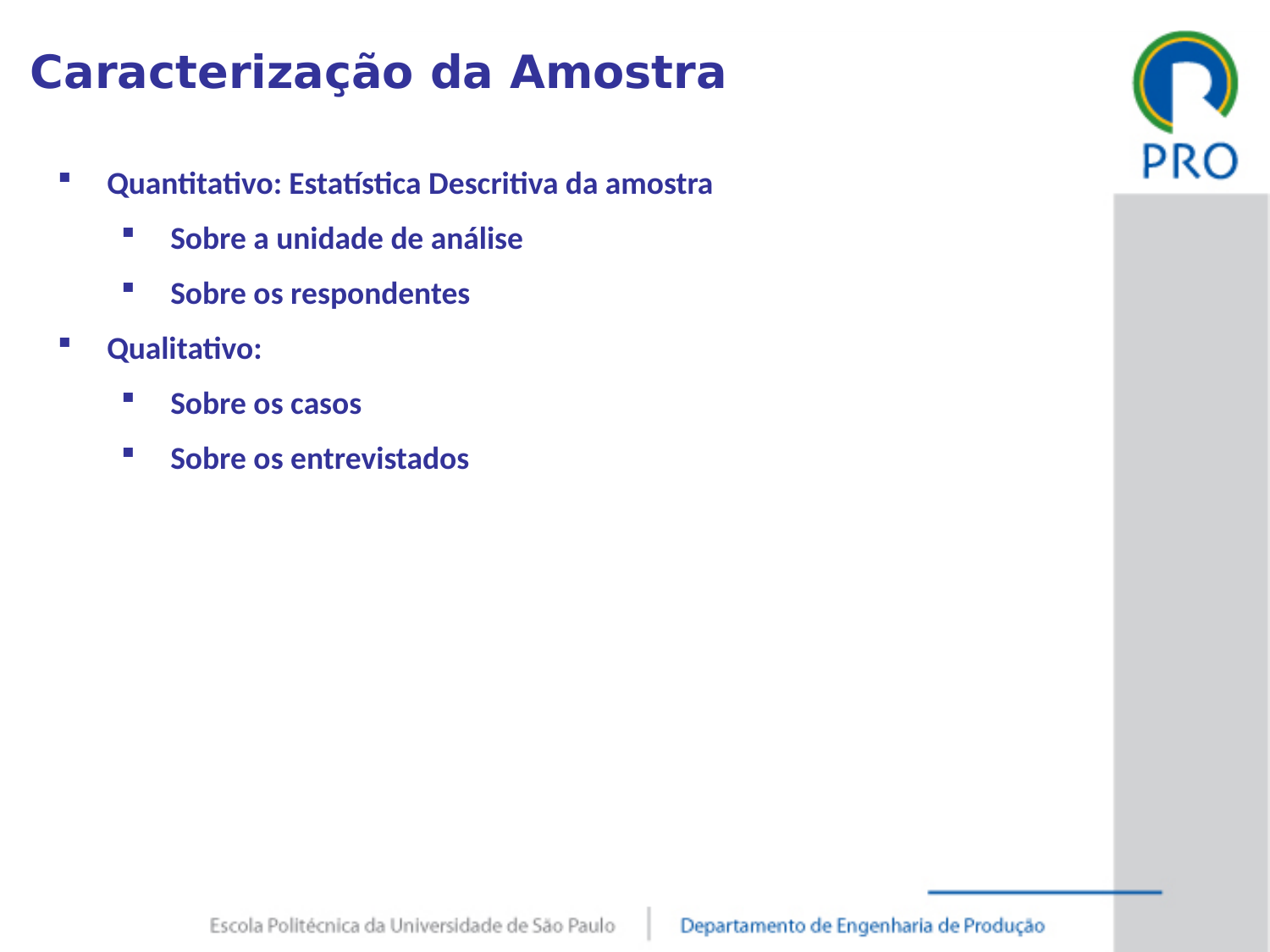

Agenda
Caracterização da Amostra
Quantitativo: Estatística Descritiva da amostra
Sobre a unidade de análise
Sobre os respondentes
Qualitativo:
Sobre os casos
Sobre os entrevistados